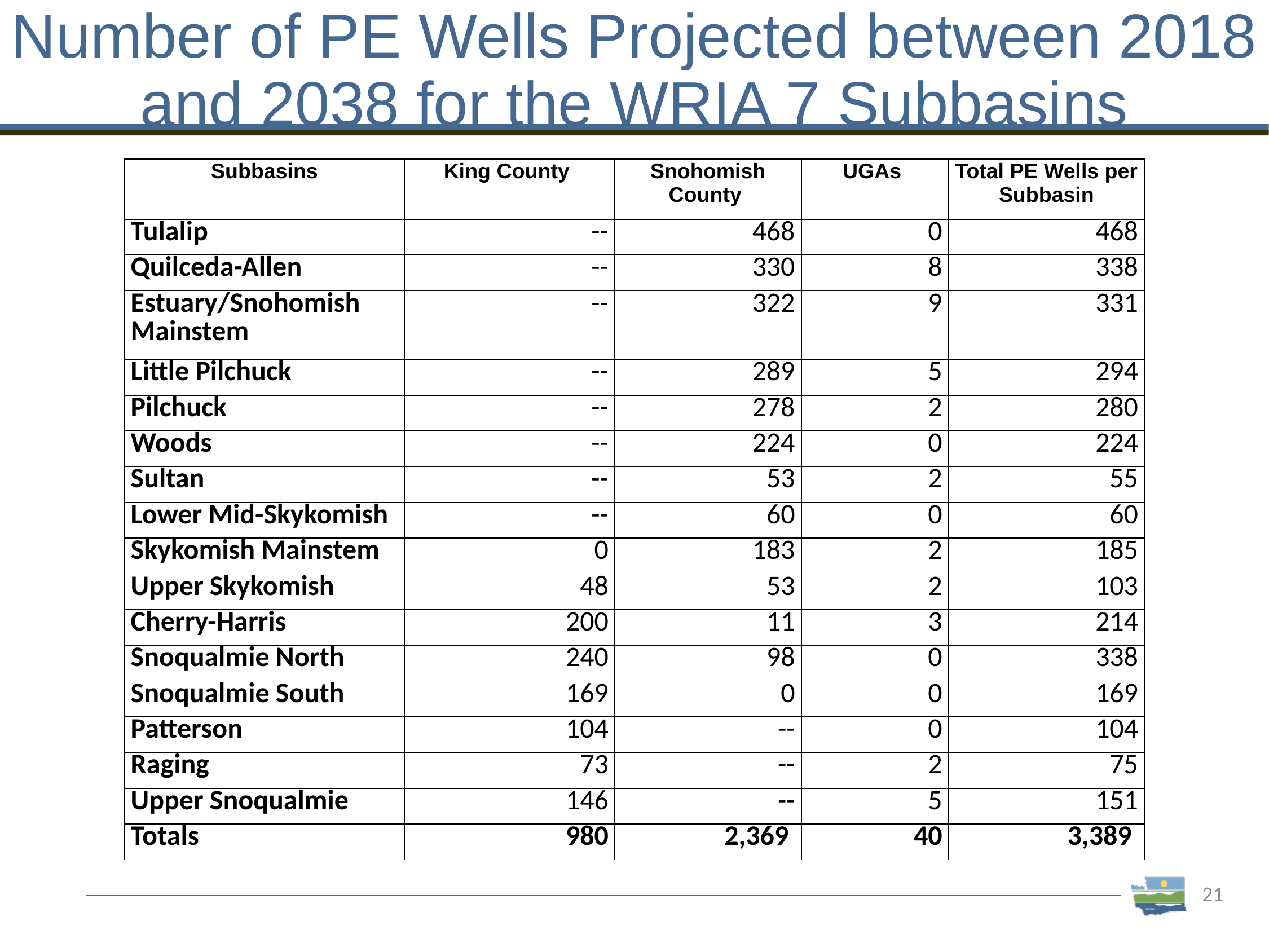

# Number of PE Wells Projected between 2018 and 2038 for the WRIA 7 Subbasins

| Subbasins | King County | Snohomish County | UGAs | Total PE Wells per Subbasin |
| --- | --- | --- | --- | --- |
| Tulalip | -- | 468 | 0 | 468 |
| Quilceda-Allen | -- | 330 | 8 | 338 |
| Estuary/Snohomish Mainstem | -- | 322 | 9 | 331 |
| Little Pilchuck | -- | 289 | 5 | 294 |
| Pilchuck | -- | 278 | 2 | 280 |
| Woods | -- | 224 | 0 | 224 |
| Sultan | -- | 53 | 2 | 55 |
| Lower Mid-Skykomish | -- | 60 | 0 | 60 |
| Skykomish Mainstem | 0 | 183 | 2 | 185 |
| Upper Skykomish | 48 | 53 | 2 | 103 |
| Cherry-Harris | 200 | 11 | 3 | 214 |
| Snoqualmie North | 240 | 98 | 0 | 338 |
| Snoqualmie South | 169 | 0 | 0 | 169 |
| Patterson | 104 | -- | 0 | 104 |
| Raging | 73 | -- | 2 | 75 |
| Upper Snoqualmie | 146 | -- | 5 | 151 |
| Totals | 980 | 2,369 | 40 | 3,389 |
21